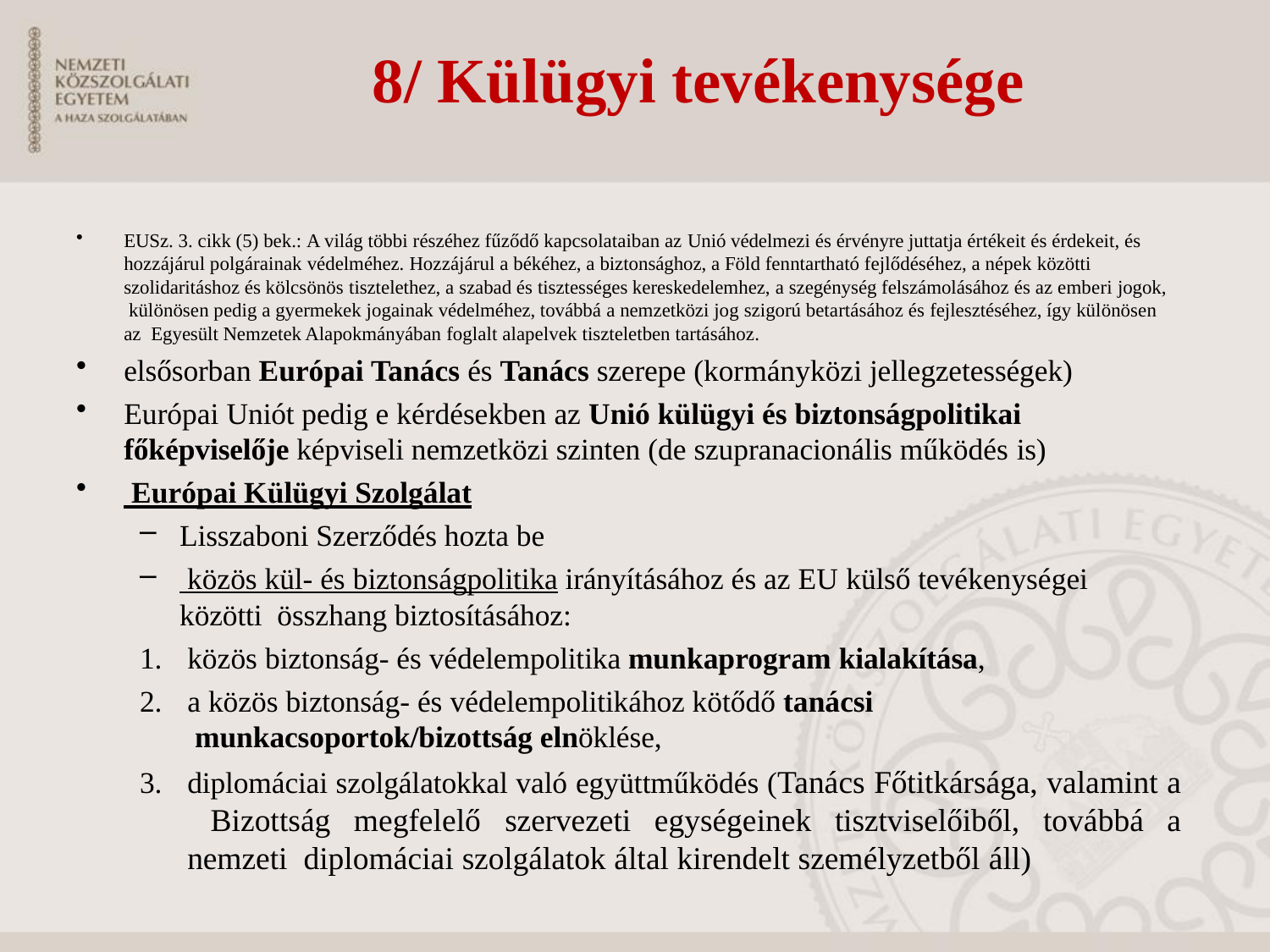

# 8/ Külügyi tevékenysége
EUSz. 3. cikk (5) bek.: A világ többi részéhez fűződő kapcsolataiban az Unió védelmezi és érvényre juttatja értékeit és érdekeit, és  hozzájárul polgárainak védelméhez. Hozzájárul a békéhez, a biztonsághoz, a Föld fenntartható fejlődéséhez, a népek közötti  szolidaritáshoz és kölcsönös tisztelethez, a szabad és tisztességes kereskedelemhez, a szegénység felszámolásához és az emberi jogok,  különösen pedig a gyermekek jogainak védelméhez, továbbá a nemzetközi jog szigorú betartásához és fejlesztéséhez, így különösen az  Egyesült Nemzetek Alapokmányában foglalt alapelvek tiszteletben tartásához.
elsősorban Európai Tanács és Tanács szerepe (kormányközi jellegzetességek)
Európai Uniót pedig e kérdésekben az Unió külügyi és biztonságpolitikai  főképviselője képviseli nemzetközi szinten (de szupranacionális működés is)
 Európai Külügyi Szolgálat
Lisszaboni Szerződés hozta be
 közös kül- és biztonságpolitika irányításához és az EU külső tevékenységei közötti  összhang biztosításához:
közös biztonság- és védelempolitika munkaprogram kialakítása,
a közös biztonság- és védelempolitikához kötődő tanácsi  munkacsoportok/bizottság elnöklése,
diplomáciai szolgálatokkal való együttműködés (Tanács Főtitkársága, valamint a  Bizottság megfelelő szervezeti egységeinek tisztviselőiből, továbbá a nemzeti  diplomáciai szolgálatok által kirendelt személyzetből áll)